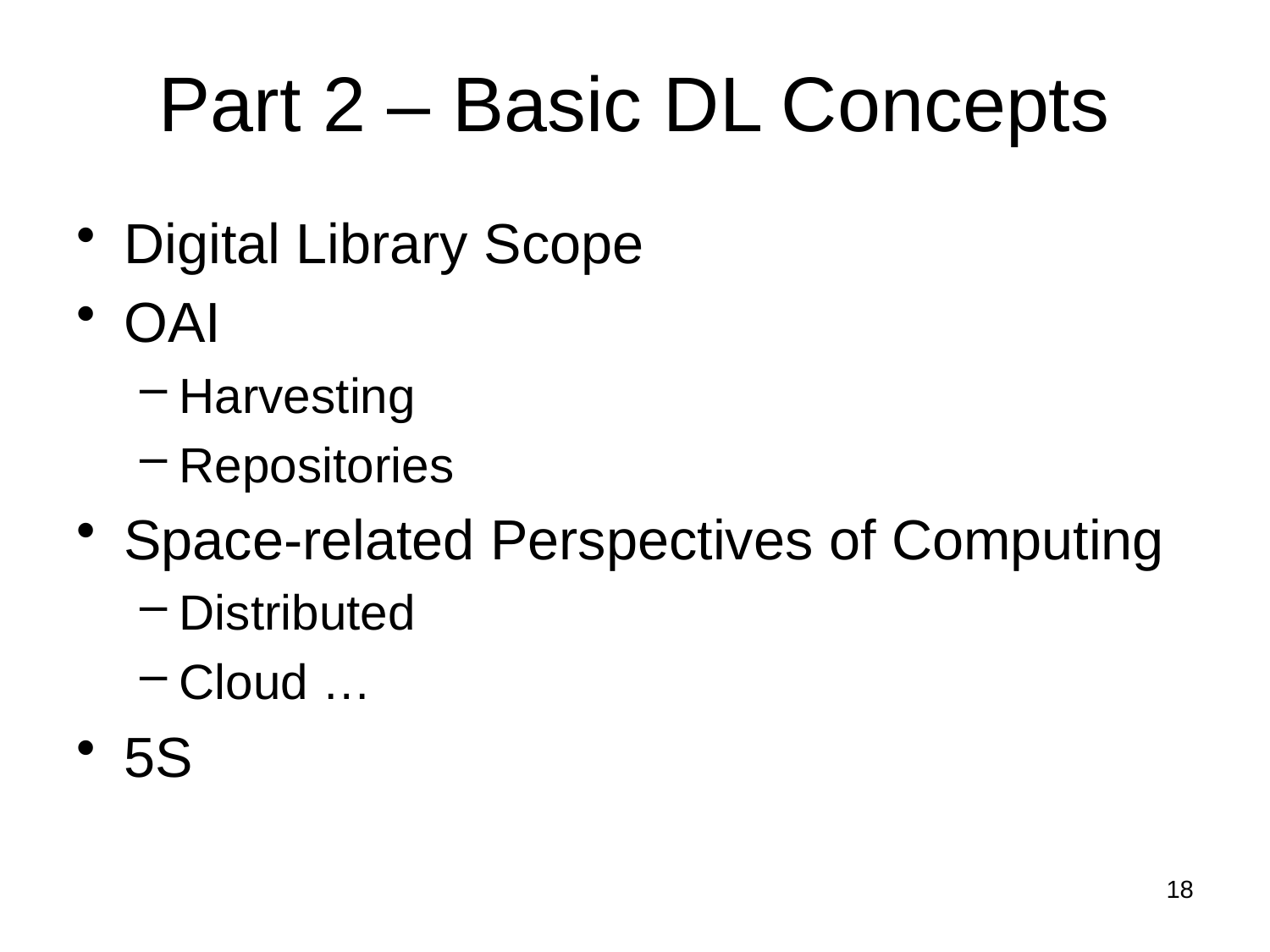

# Part 2 – Basic DL Concepts
Digital Library Scope
OAI
Harvesting
Repositories
Space-related Perspectives of Computing
Distributed
Cloud …
5S
18